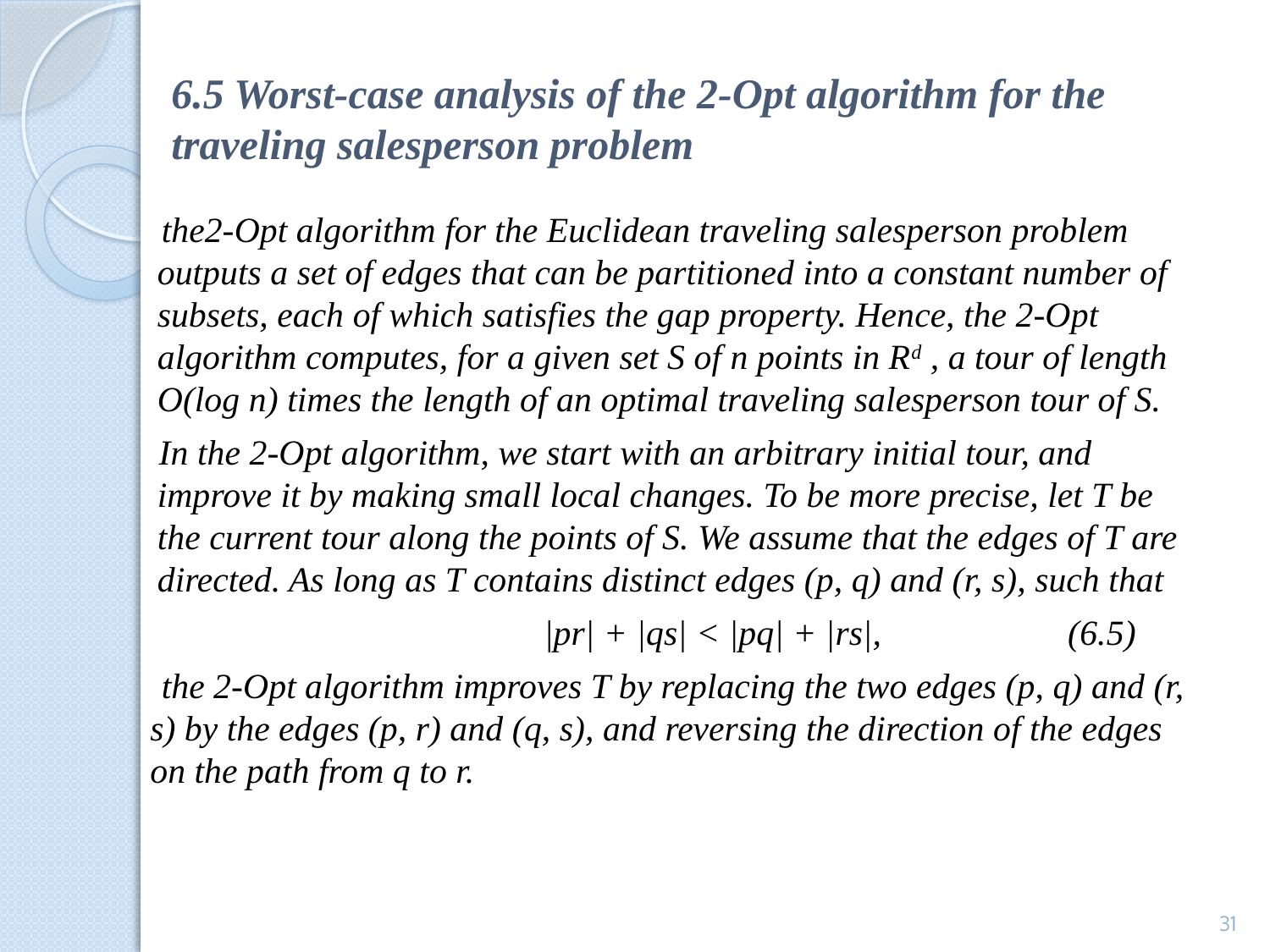

# 6.5 Worst-case analysis of the 2-Opt algorithm for the traveling salesperson problem
the2-Opt algorithm for the Euclidean traveling salesperson problem outputs a set of edges that can be partitioned into a constant number of subsets, each of which satisfies the gap property. Hence, the 2-Opt algorithm computes, for a given set S of n points in Rd , a tour of length O(log n) times the length of an optimal traveling salesperson tour of S.
 In the 2-Opt algorithm, we start with an arbitrary initial tour, and improve it by making small local changes. To be more precise, let T be the current tour along the points of S. We assume that the edges of T are directed. As long as T contains distinct edges (p, q) and (r, s), such that
                                           |pr| + |qs| < |pq| + |rs|,                     (6.5)
the 2-Opt algorithm improves T by replacing the two edges (p, q) and (r, s) by the edges (p, r) and (q, s), and reversing the direction of the edges on the path from q to r.

31